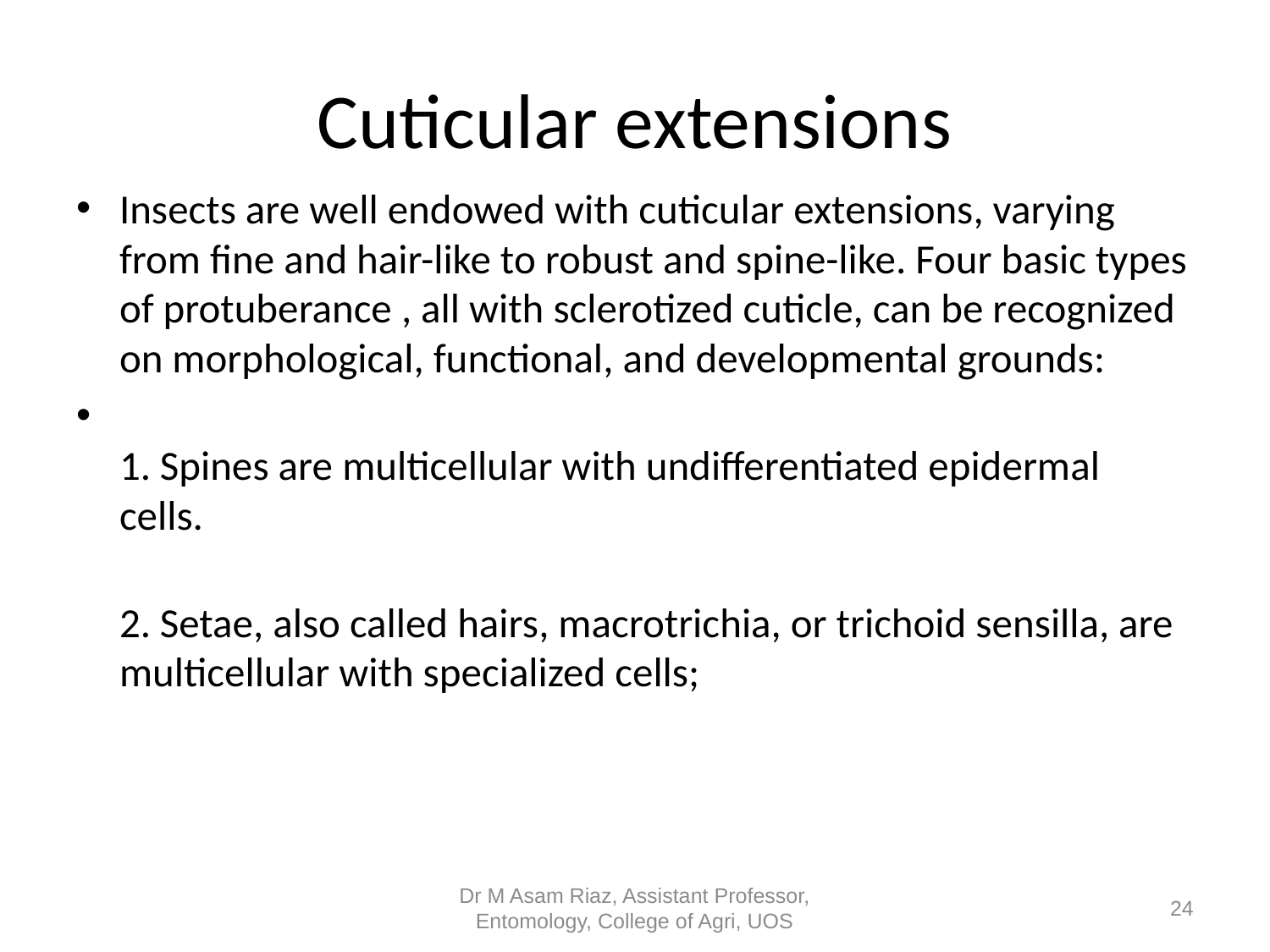

# Cuticular extensions
Insects are well endowed with cuticular extensions, varying from fine and hair-like to robust and spine-like. Four basic types of protuberance , all with sclerotized cuticle, can be recognized on morphological, functional, and developmental grounds:
1. Spines are multicellular with undifferentiated epidermal cells.
2. Setae, also called hairs, macrotrichia, or trichoid sensilla, are multicellular with specialized cells;

Dr M Asam Riaz, Assistant Professor, Entomology, College of Agri, UOS
24